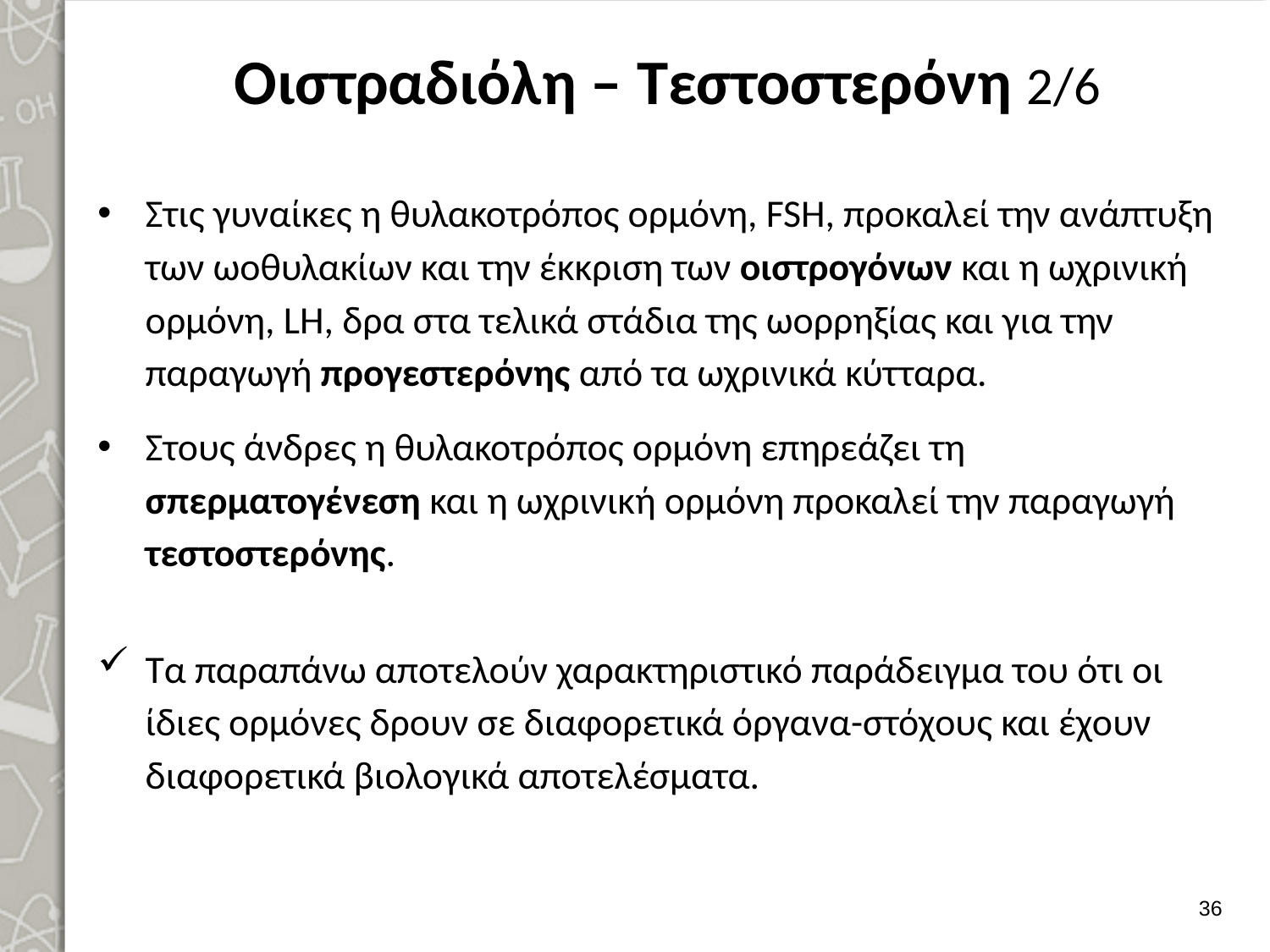

# Οιστραδιόλη – Τεστοστερόνη 2/6
Στις γυναίκες η θυλακοτρόπος ορμόνη, FSH, προκαλεί την ανάπτυξη των ωοθυλακίων και την έκκριση των οιστρογόνων και η ωχρινική ορμόνη, LΗ, δρα στα τελικά στάδια της ωορρηξίας και για την παραγωγή προγεστερόνης από τα ωχρινικά κύτταρα.
Στους άνδρες η θυλακοτρόπος ορμόνη επηρεάζει τη σπερματογένεση και η ωχρινική ορμόνη προκαλεί την παραγωγή τεστοστερόνης.
Τα παραπάνω αποτελούν χαρακτηριστικό παράδειγμα του ότι οι ίδιες ορμόνες δρουν σε διαφορετικά όργανα-στόχους και έχουν διαφορετικά βιολογικά αποτελέσματα.
36